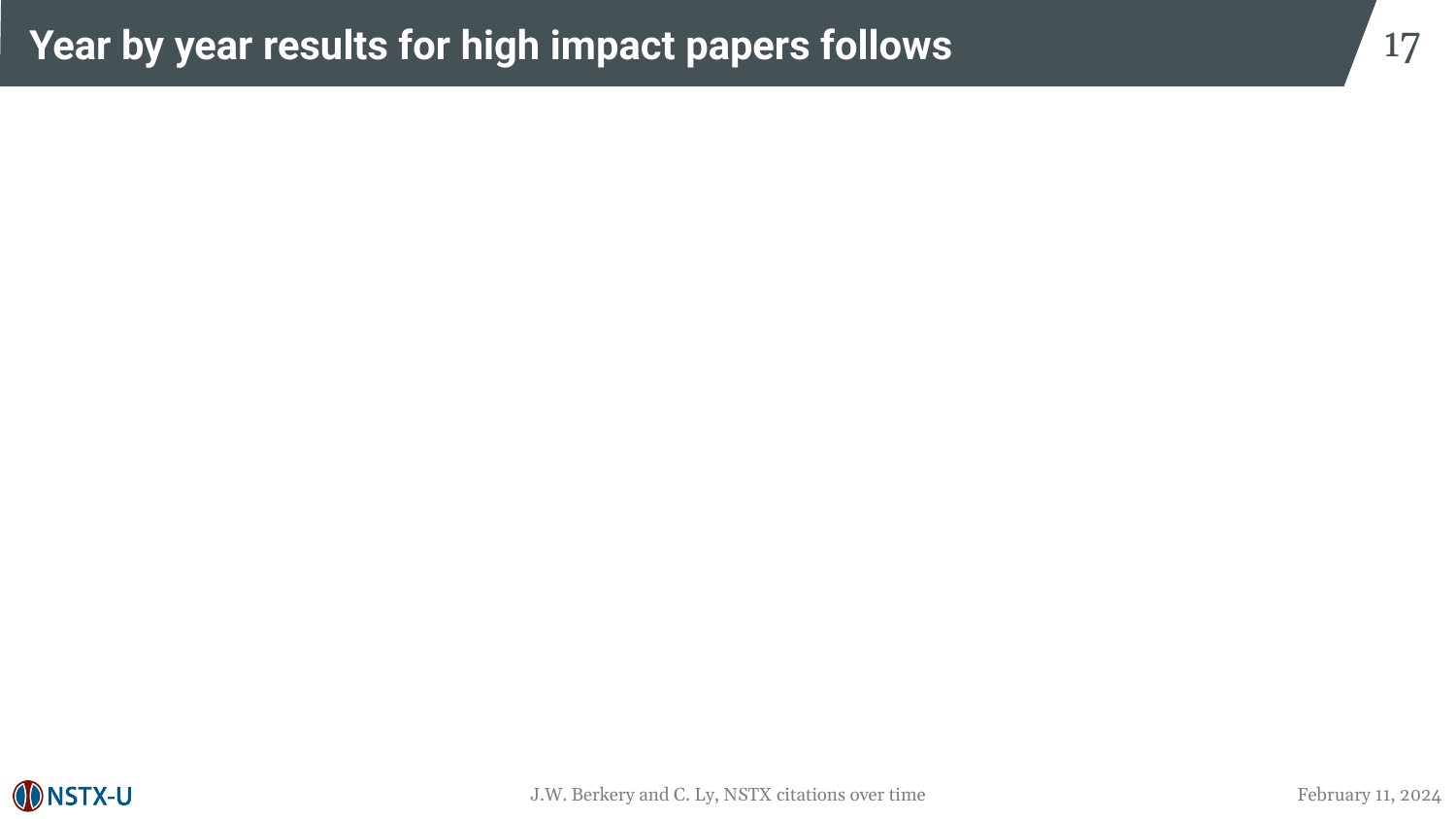

17
# Year by year results for high impact papers follows